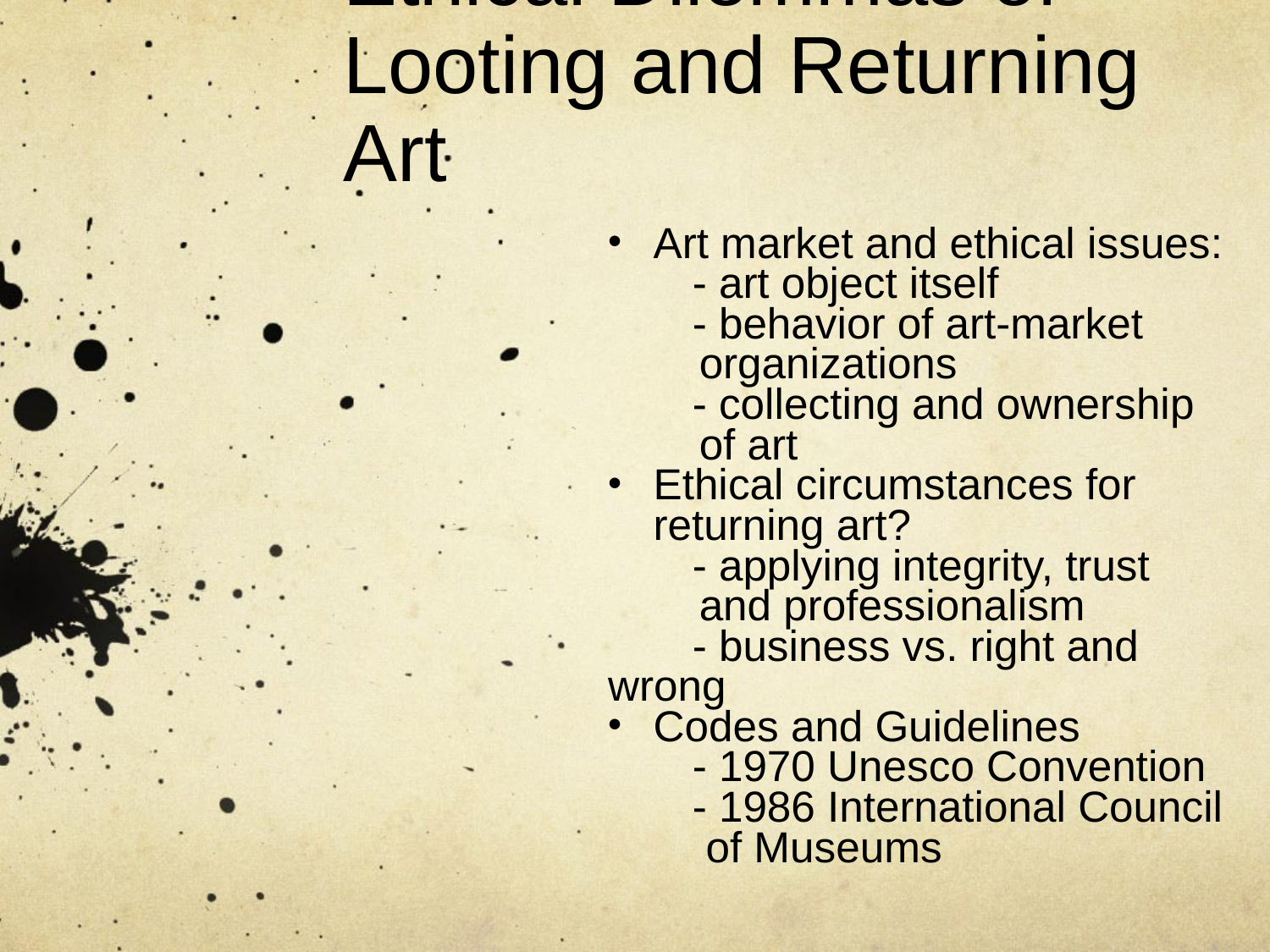

# Ethical Dilemmas of Looting and Returning Art
Art market and ethical issues:
       - art object itself
       - behavior of art-market organizations
       - collecting and ownership of art
Ethical circumstances for returning art?
       - applying integrity, trust and professionalism
       - business vs. right and wrong
Codes and Guidelines
       - 1970 Unesco Convention
       - 1986 International Council of Museums